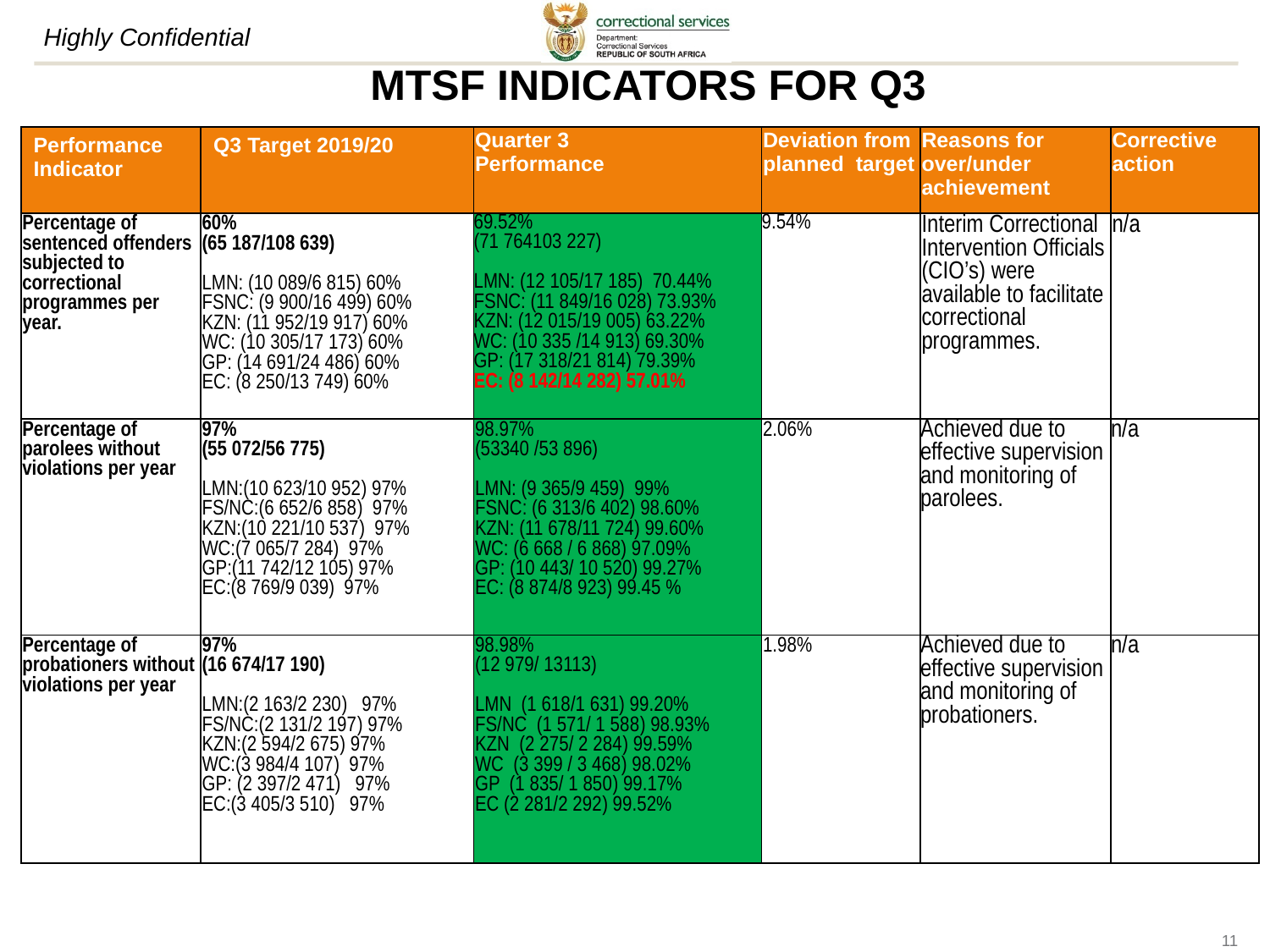

# MTSF INDICATORS FOR Q3
| Performance Indicator | Q3 Target 2019/20 | Quarter 3 Performance | Deviation from planned target | Reasons for over/under achievement | Corrective action |
| --- | --- | --- | --- | --- | --- |
| Percentage of sentenced offenders subjected to correctional programmes per year. | 60% (65 187/108 639) LMN: (10 089/6 815) 60% FSNC: (9 900/16 499) 60% KZN: (11 952/19 917) 60% WC: (10 305/17 173) 60% GP: (14 691/24 486) 60% EC: (8 250/13 749) 60% | 69.52% (71 764103 227) LMN: (12 105/17 185) 70.44% FSNC: (11 849/16 028) 73.93% KZN: (12 015/19 005) 63.22% WC: (10 335 /14 913) 69.30% GP: (17 318/21 814) 79.39% EC: (8 142/14 282) 57.01% | 9.54% | Interim Correctional Intervention Officials (CIO’s) were available to facilitate correctional programmes. | n/a |
| Percentage of parolees without violations per year | 97% (55 072/56 775) LMN:(10 623/10 952) 97% FS/NC:(6 652/6 858) 97% KZN:(10 221/10 537) 97% WC:(7 065/7 284) 97% GP:(11 742/12 105) 97% EC:(8 769/9 039) 97% | 98.97% (53340 /53 896) LMN: (9 365/9 459) 99% FSNC: (6 313/6 402) 98.60% KZN: (11 678/11 724) 99.60% WC: (6 668 / 6 868) 97.09% GP: (10 443/ 10 520) 99.27% EC: (8 874/8 923) 99.45 % | 2.06% | Achieved due to effective supervision and monitoring of parolees. | n/a |
| Percentage of probationers without violations per year | 97% (16 674/17 190) LMN:(2 163/2 230) 97% FS/NC:(2 131/2 197) 97% KZN:(2 594/2 675) 97% WC:(3 984/4 107) 97% GP: (2 397/2 471) 97% EC:(3 405/3 510) 97% | 98.98% (12 979/ 13113) LMN (1 618/1 631) 99.20% FS/NC (1 571/ 1 588) 98.93% KZN (2 275/ 2 284) 99.59% WC (3 399 / 3 468) 98.02% GP (1 835/ 1 850) 99.17% EC (2 281/2 292) 99.52% | 1.98% | Achieved due to effective supervision and monitoring of probationers. | n/a |